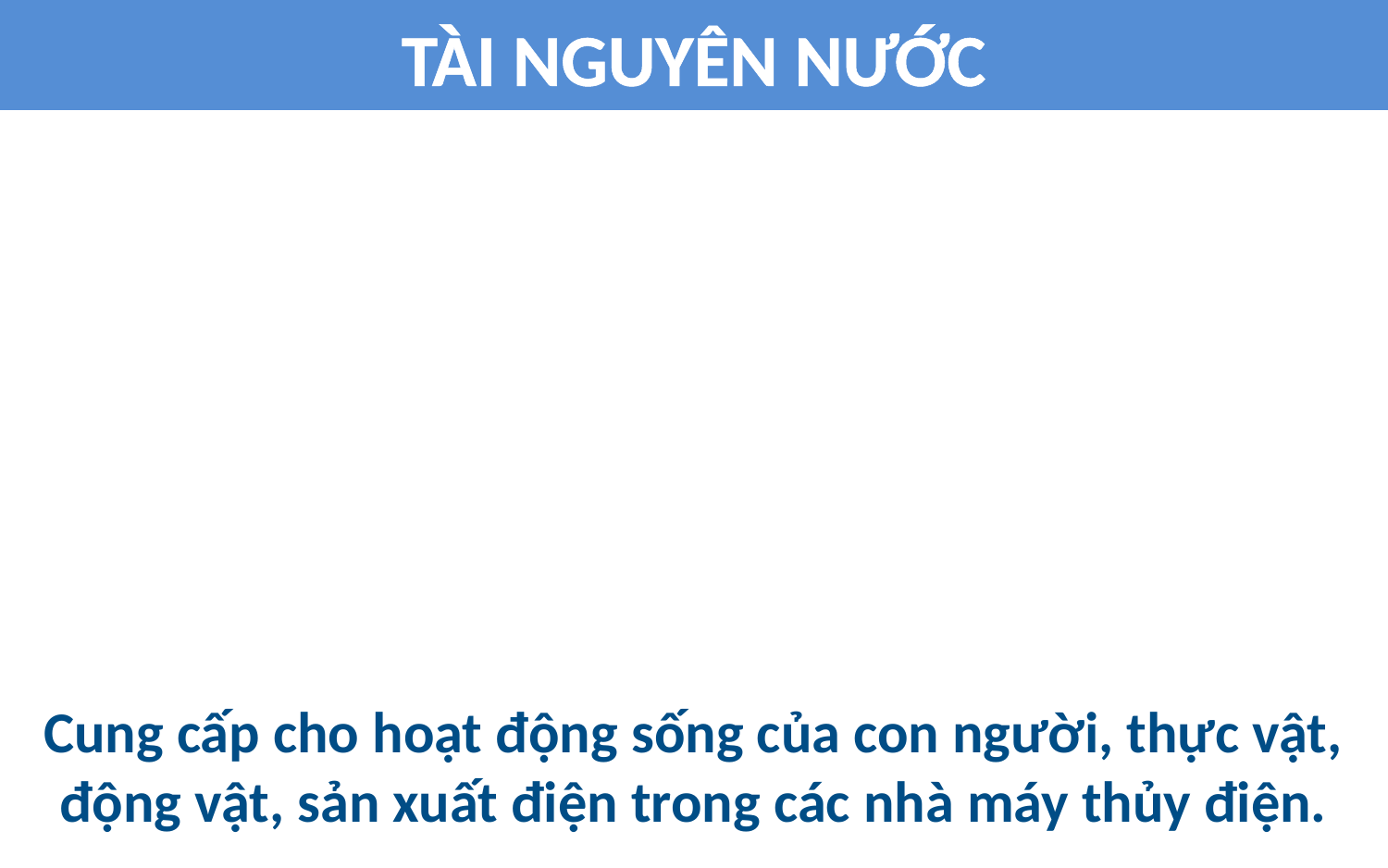

TÀI NGUYÊN NƯỚC
Cung cấp cho hoạt động sống của con người, thực vật, động vật, sản xuất điện trong các nhà máy thủy điện.